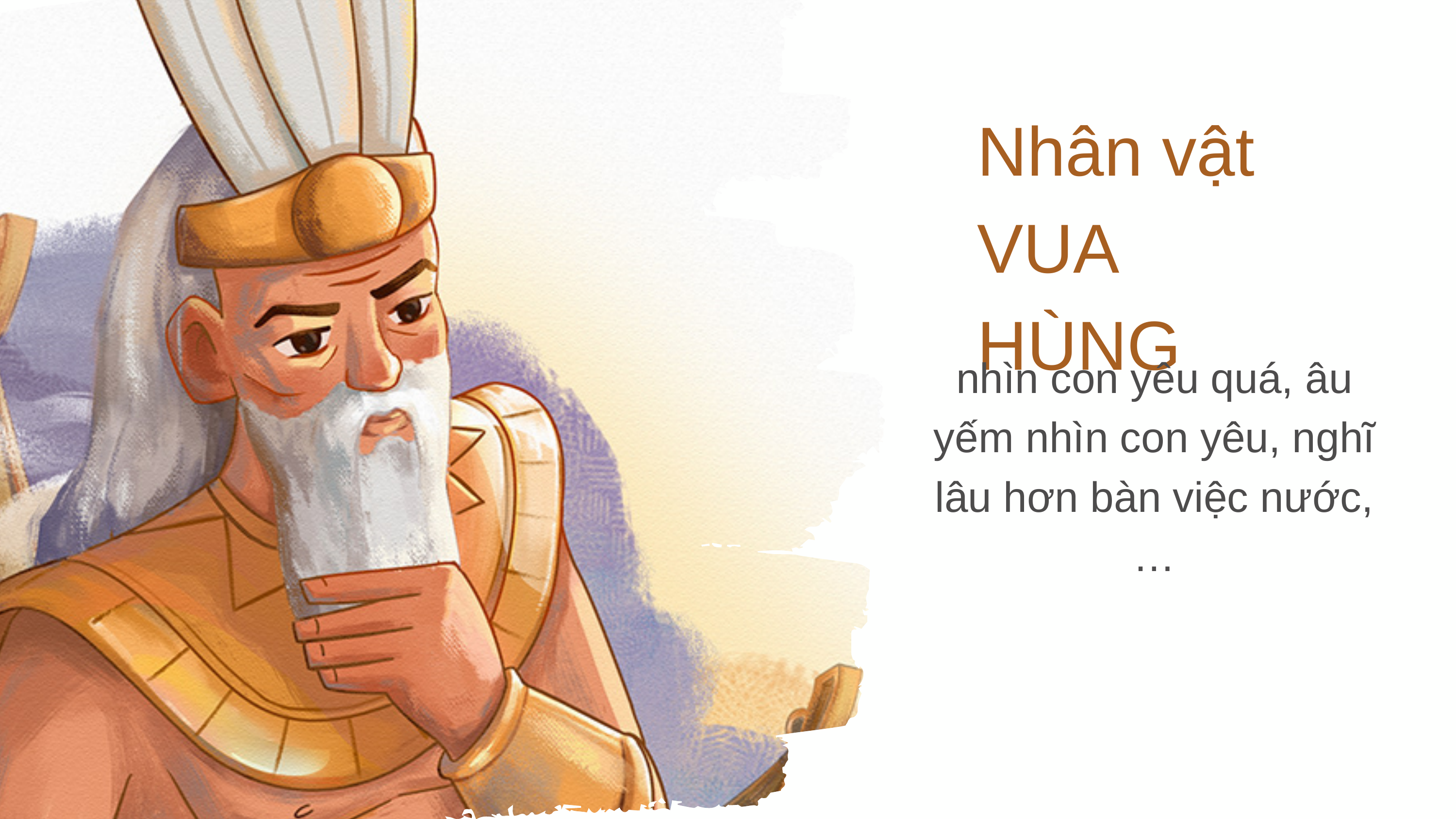

Nhân vật
VUA HÙNG
nhìn con yêu quá, âu yếm nhìn con yêu, nghĩ lâu hơn bàn việc nước,…